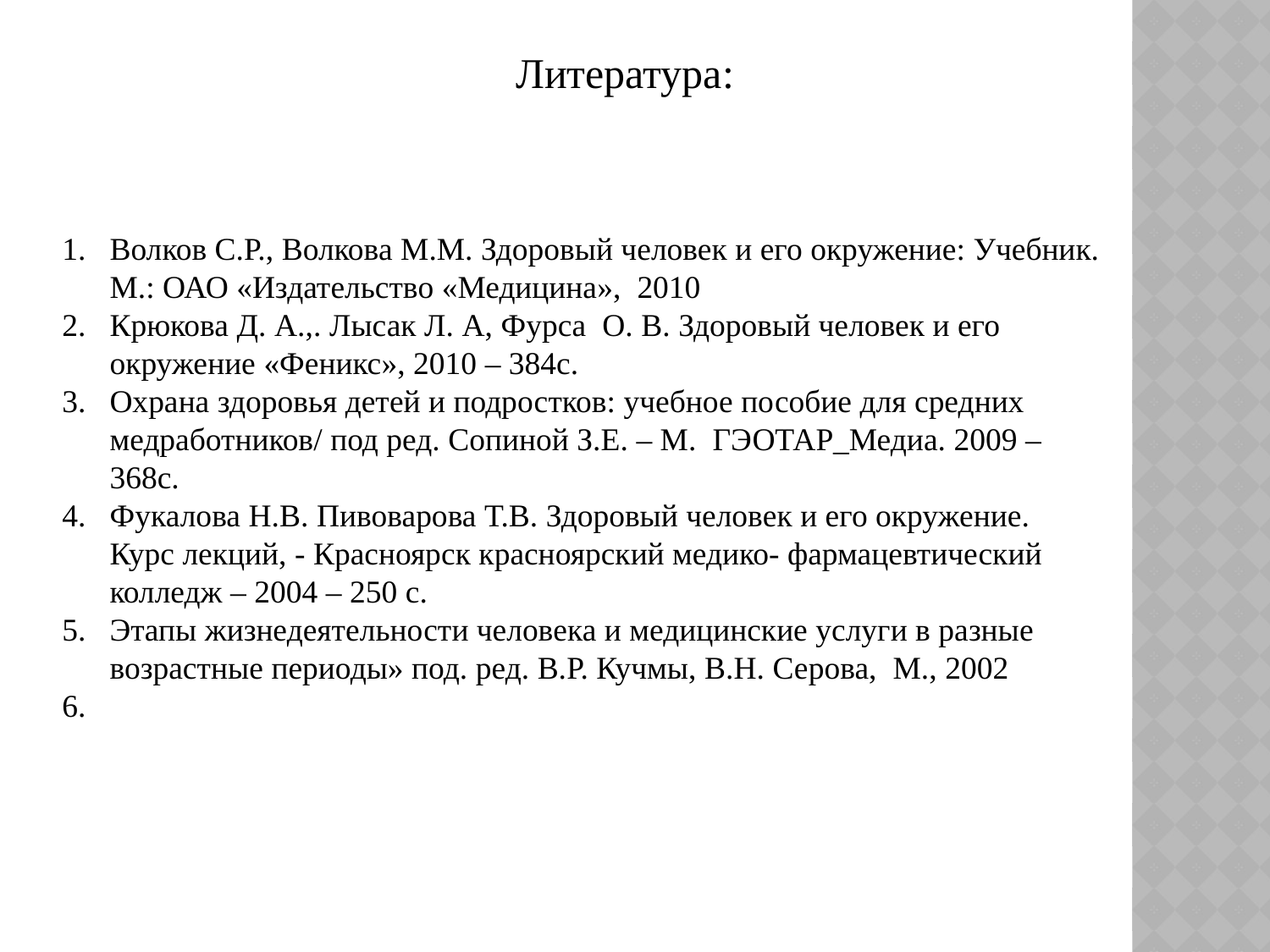

Литература:

Волков С.Р., Волкова М.М. Здоровый человек и его окружение: Учебник.  М.: ОАО «Издательство «Медицина»,  2010
Крюкова Д. А.,. Лысак Л. А, Фурса  О. В. Здоровый человек и его окружение «Феникс», 2010 – 384с.
Охрана здоровья детей и подростков: учебное пособие для средних медработников/ под ред. Сопиной З.Е. – М.  ГЭОТАР_Медиа. 2009 –  368с.
Фукалова Н.В. Пивоварова Т.В. Здоровый человек и его окружение.  Курс лекций, - Красноярск красноярский медико- фармацевтический колледж – 2004 – 250 с.
Этапы жизнедеятельности человека и медицинские услуги в разные возрастные периоды» под. ред. В.Р. Кучмы, В.Н. Серова,  М., 2002